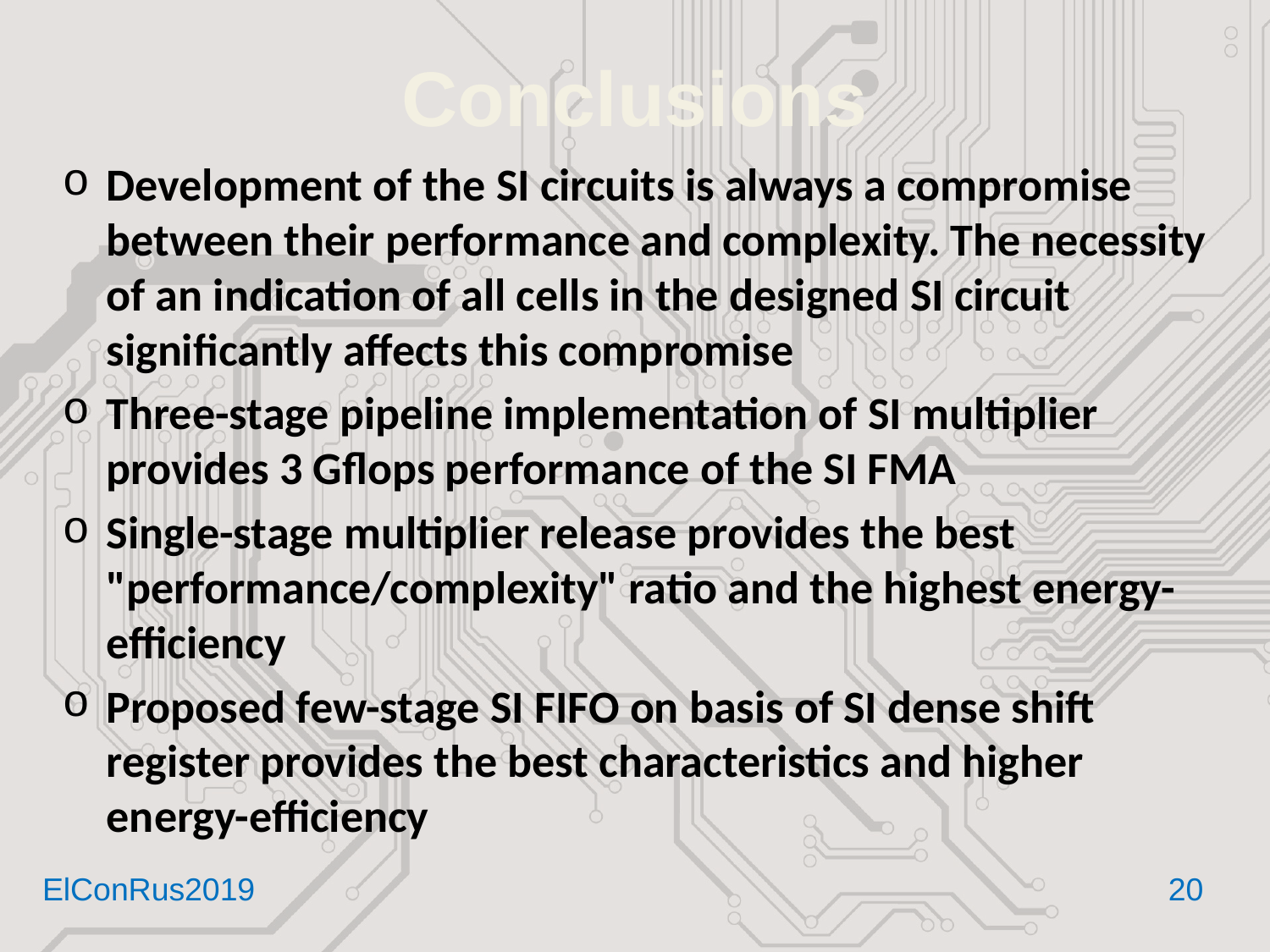

# Conclusions
Development of the SI circuits is always a compromise between their performance and complexity. The necessity of an indication of all cells in the designed SI circuit significantly affects this compromise
Three-stage pipeline implementation of SI multiplier provides 3 Gflops performance of the SI FMA
Single-stage multiplier release provides the best "performance/complexity" ratio and the highest energy-efficiency
Proposed few-stage SI FIFO on basis of SI dense shift register provides the best characteristics and higher energy-efficiency
ElConRus2019 	                                		                                         20